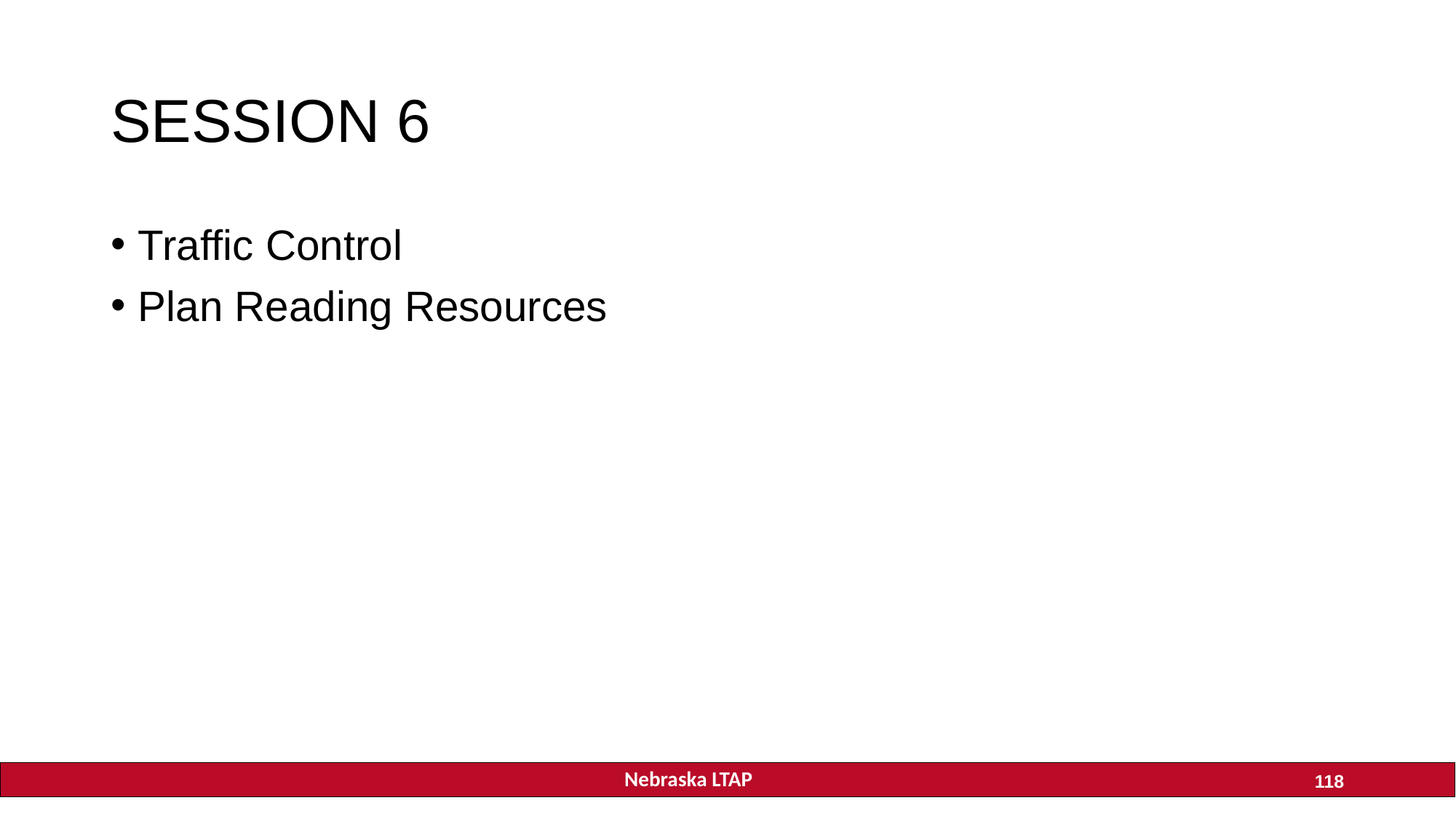

# SESSION 6
Traffic Control
Plan Reading Resources
118